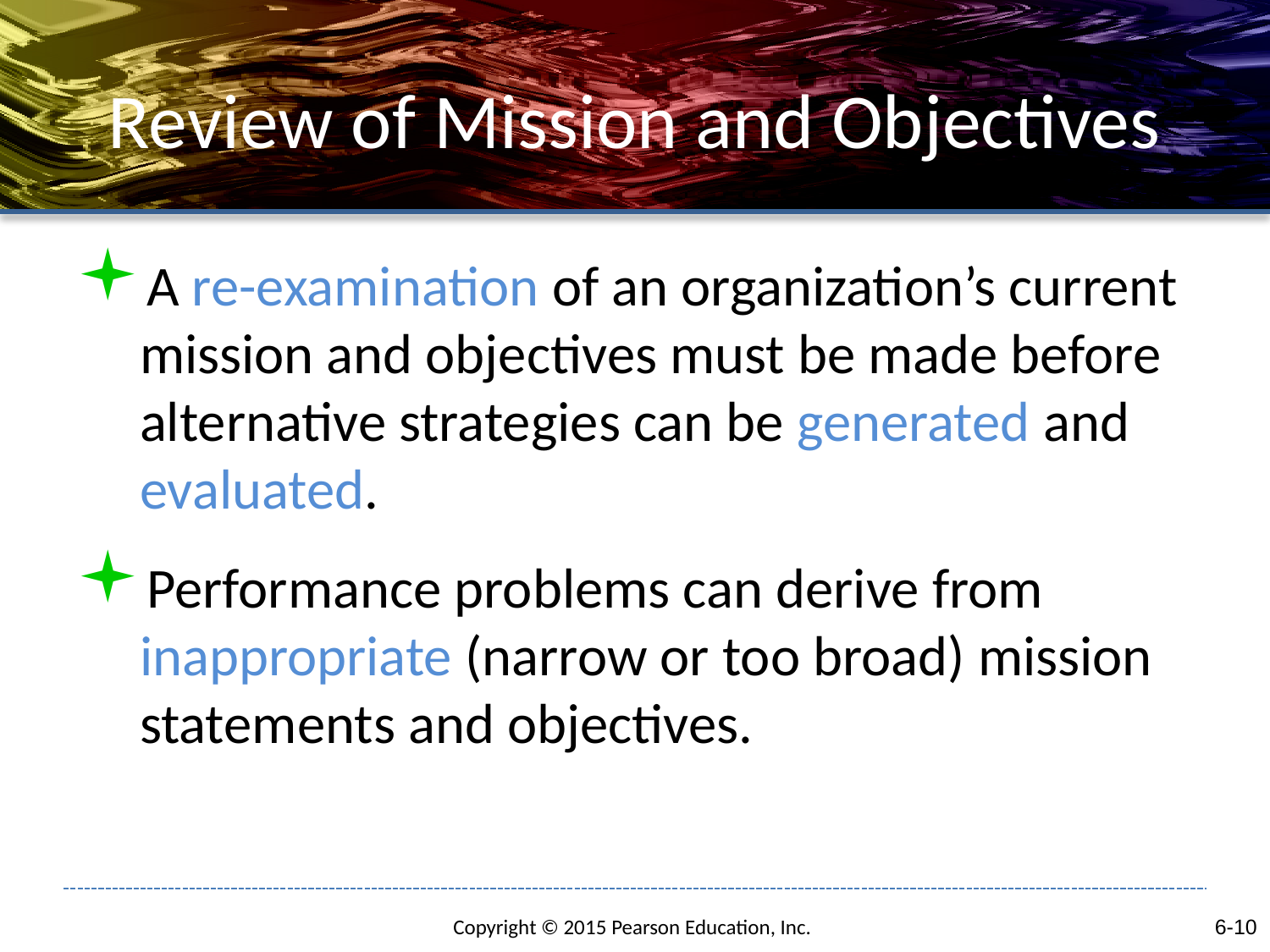

# Review of Mission and Objectives
A re-examination of an organization’s current mission and objectives must be made before alternative strategies can be generated and evaluated.

Performance problems can derive from inappropriate (narrow or too broad) mission statements and objectives.
6-10
Copyright © 2015 Pearson Education, Inc.